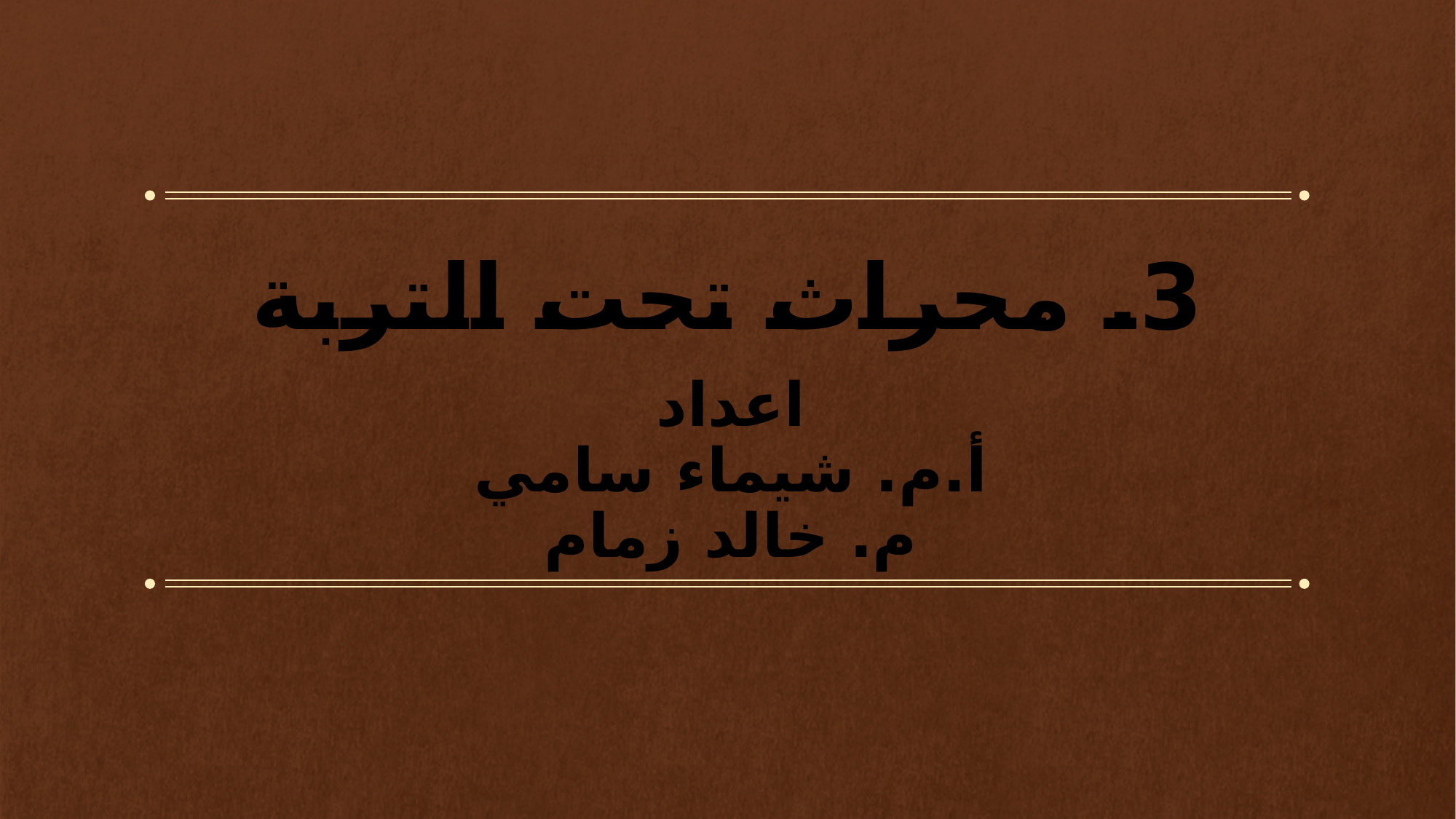

# 3. محراث تحت التربة
اعداد
أ.م. شيماء سامي
م. خالد زمام